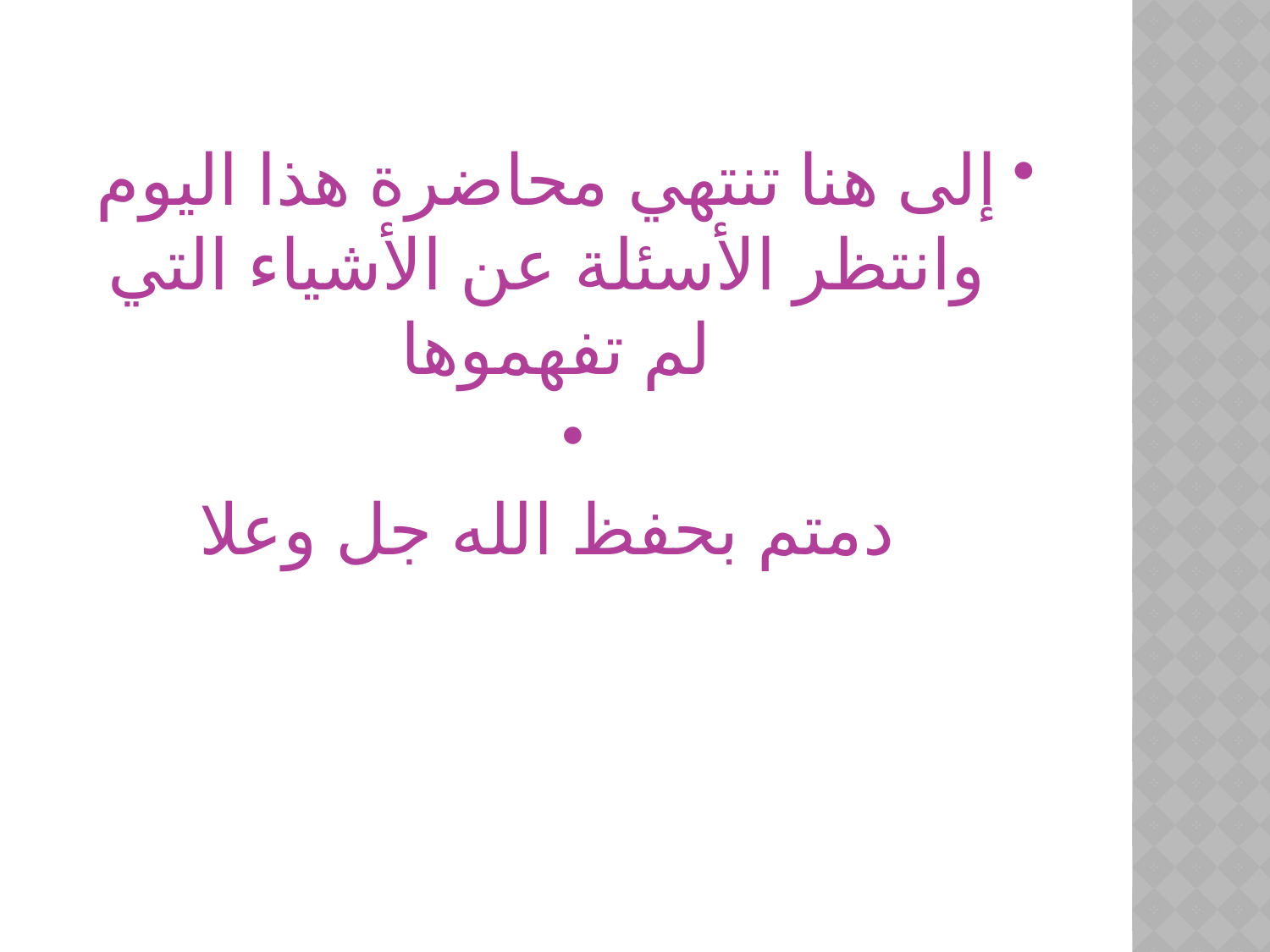

إلى هنا تنتهي محاضرة هذا اليوم وانتظر الأسئلة عن الأشياء التي لم تفهموها
دمتم بحفظ الله جل وعلا